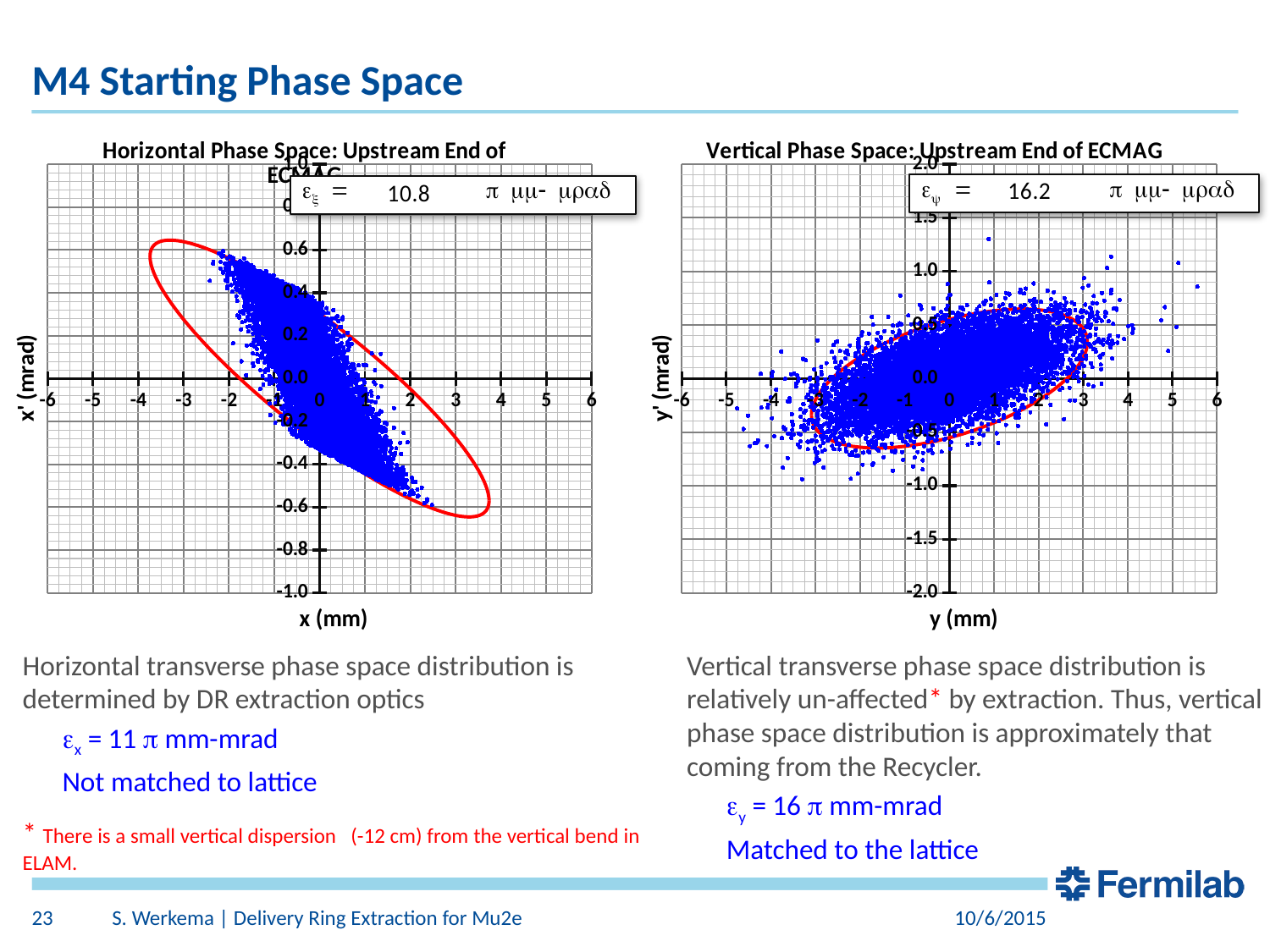

# M4 Starting Phase Space

### Chart: Horizontal Phase Space: Upstream End of ECMAG

| Category |  |  |  |
|---|---|---|---|

### Chart: Vertical Phase Space: Upstream End of ECMAG

| Category |  |  |  |
|---|---|---|---|
Horizontal transverse phase space distribution is determined by DR extraction optics
εx = 11 π mm-mrad
Not matched to lattice
* There is a small vertical dispersion   (-12 cm) from the vertical bend in ELAM.

Vertical transverse phase space distribution is relatively un-affected* by extraction. Thus, vertical phase space distribution is approximately that coming from the Recycler.
εy = 16 π mm-mrad
Matched to the lattice

23
S. Werkema | Delivery Ring Extraction for Mu2e
10/6/2015